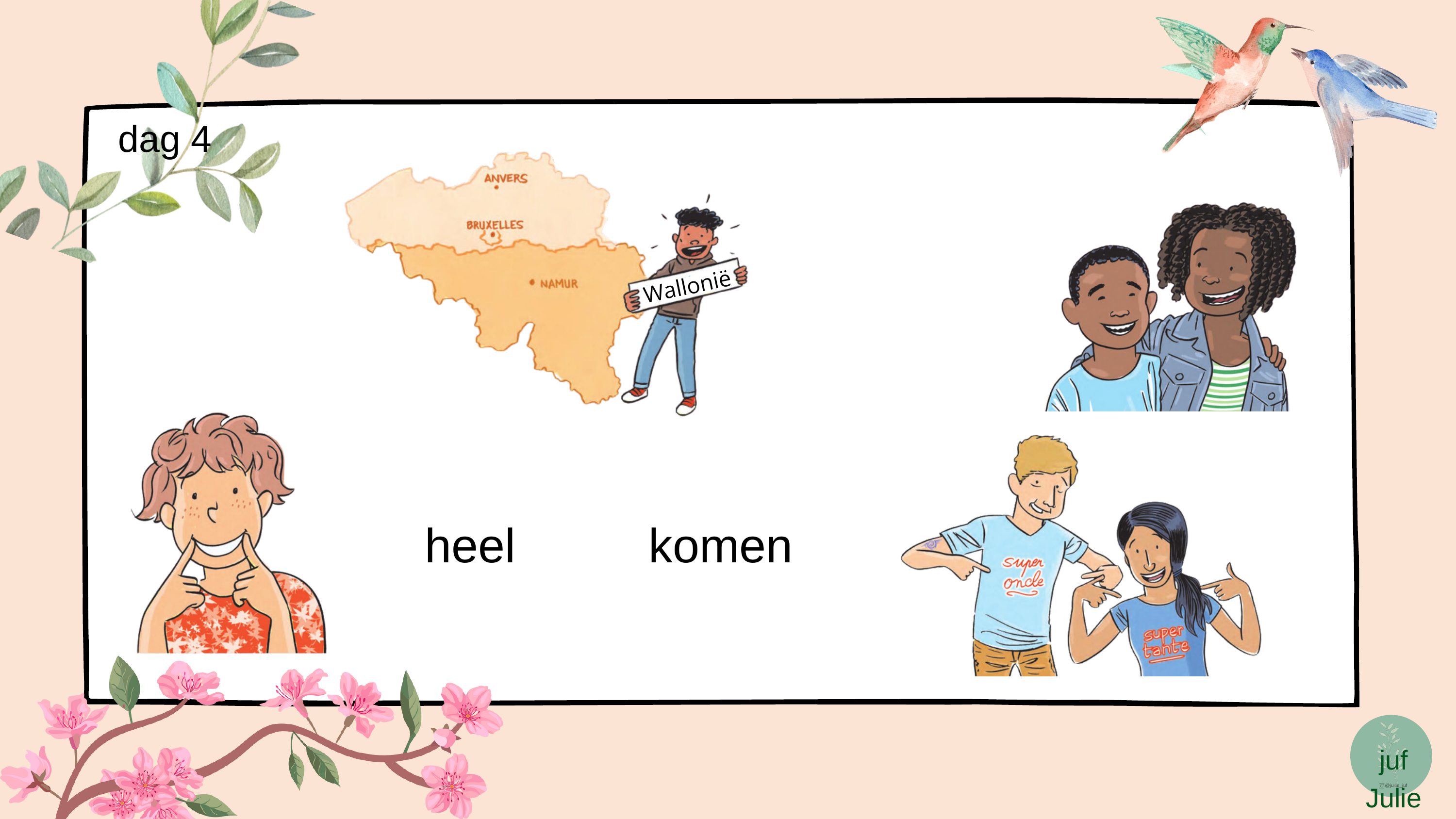

dag 4

Wallonië

heel          komen

juf Julie
@jullie_juf